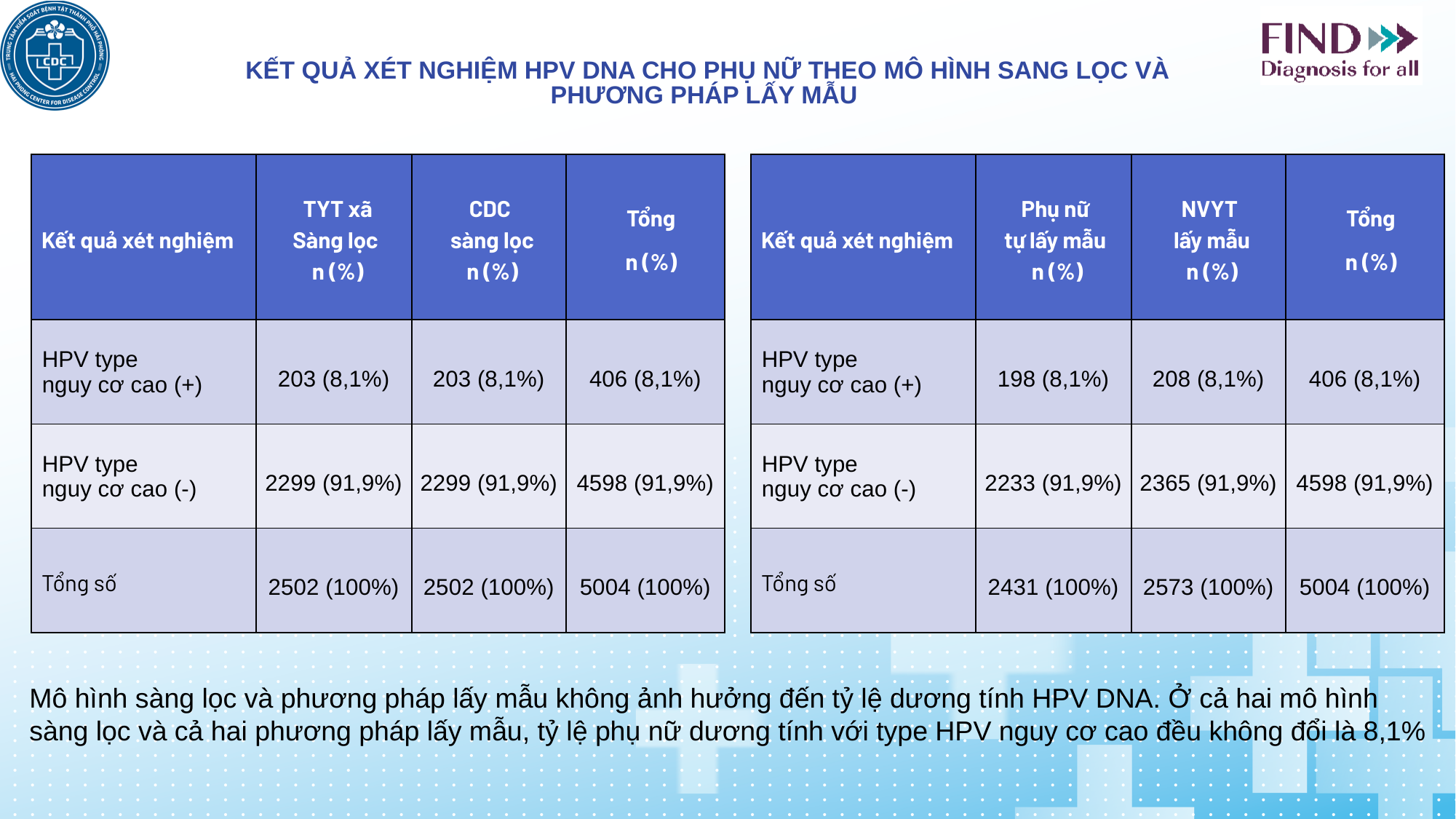

# Kết quả xét nghiệm HPV DNA cho phụ nữ theo mô hình sang lọc và phương pháp lấy mẫu
| Kết quả xét nghiệm | TYT xã Sàng lọc n (%) | CDC sàng lọc n (%) | Tổng n (%) |
| --- | --- | --- | --- |
| HPV type nguy cơ cao (+) | 203 (8,1%) | 203 (8,1%) | 406 (8,1%) |
| HPV type nguy cơ cao (-) | 2299 (91,9%) | 2299 (91,9%) | 4598 (91,9%) |
| Tổng số | 2502 (100%) | 2502 (100%) | 5004 (100%) |
| Kết quả xét nghiệm | Phụ nữ tự lấy mẫu n (%) | NVYT lấy mẫu n (%) | Tổng n (%) |
| --- | --- | --- | --- |
| HPV type nguy cơ cao (+) | 198 (8,1%) | 208 (8,1%) | 406 (8,1%) |
| HPV type nguy cơ cao (-) | 2233 (91,9%) | 2365 (91,9%) | 4598 (91,9%) |
| Tổng số | 2431 (100%) | 2573 (100%) | 5004 (100%) |
Mô hình sàng lọc và phương pháp lấy mẫu không ảnh hưởng đến tỷ lệ dương tính HPV DNA. Ở cả hai mô hình sàng lọc và cả hai phương pháp lấy mẫu, tỷ lệ phụ nữ dương tính với type HPV nguy cơ cao đều không đổi là 8,1%